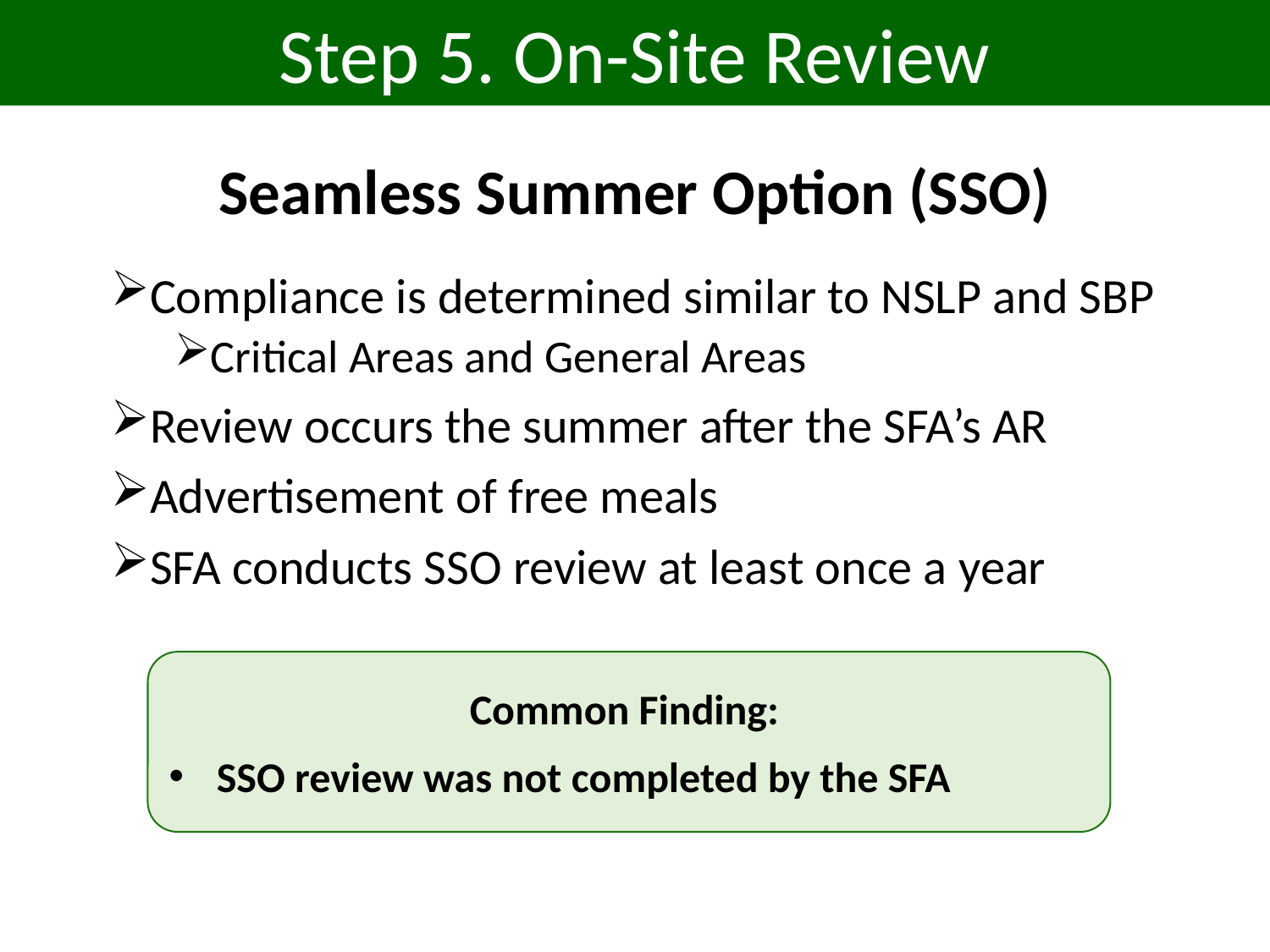

Step 5. On-Site Review
Seamless Summer Option (SSO)

Compliance is determined similar to NSLP and SBP
Critical Areas and General Areas
Review occurs the summer after the SFA’s AR
Advertisement of free meals
SFA conducts SSO review at least once a year

Common Finding:

SSO review was not completed by the SFA